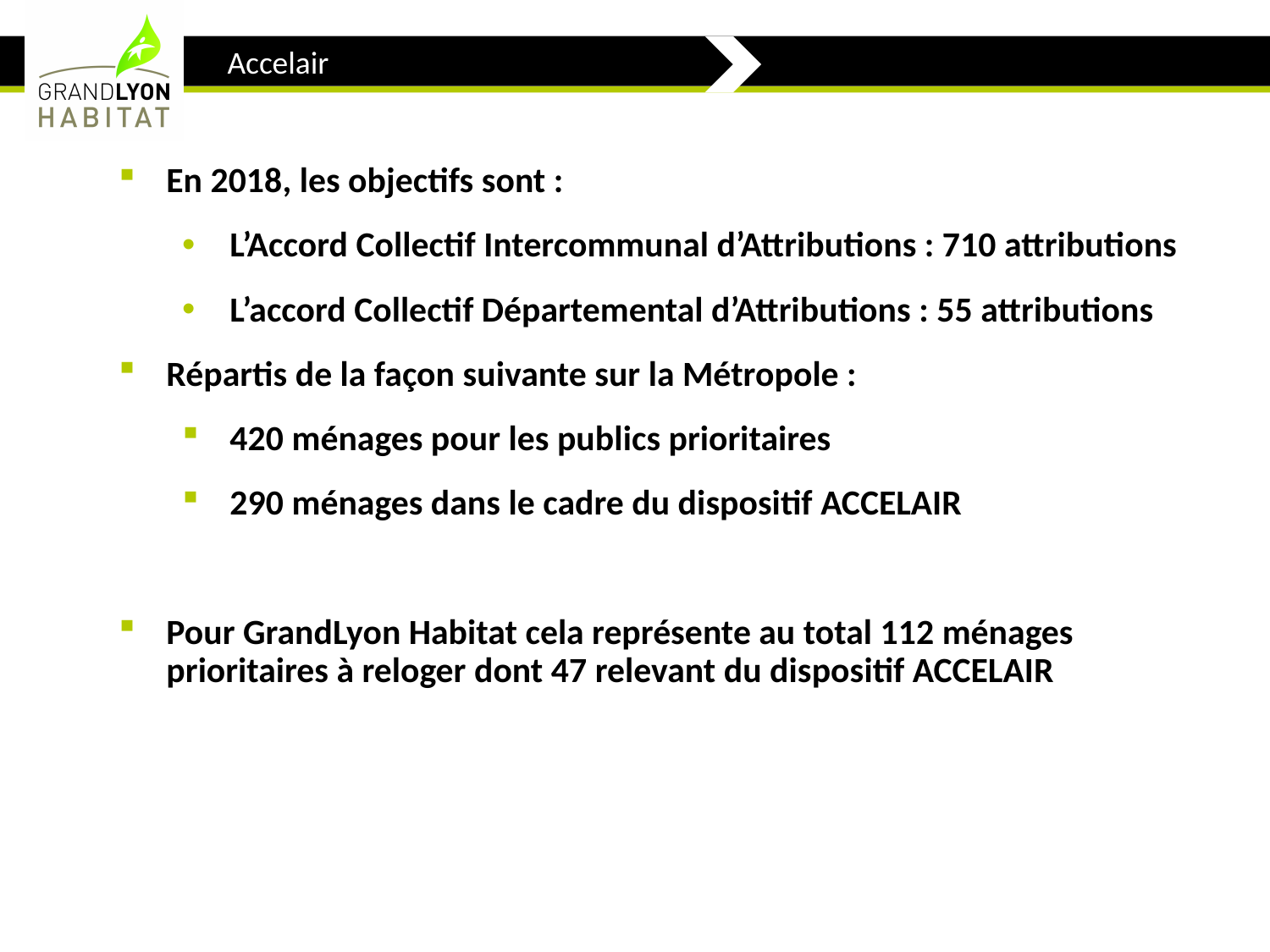

Accelair

En 2018, les objectifs sont :
L’Accord Collectif Intercommunal d’Attributions : 710 attributions
L’accord Collectif Départemental d’Attributions : 55 attributions
Répartis de la façon suivante sur la Métropole :
420 ménages pour les publics prioritaires
290 ménages dans le cadre du dispositif ACCELAIR

Pour GrandLyon Habitat cela représente au total 112 ménages prioritaires à reloger dont 47 relevant du dispositif ACCELAIR